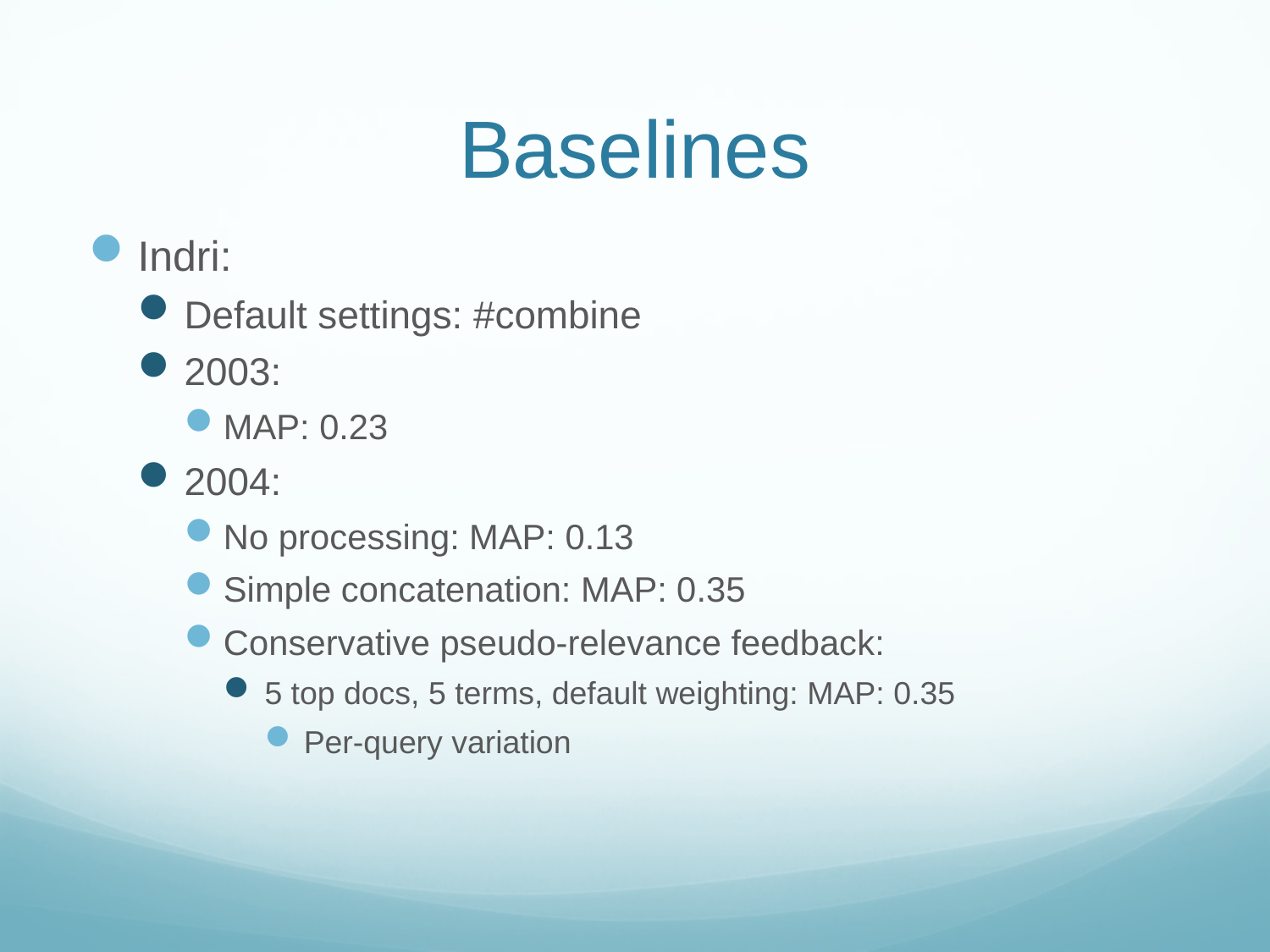

# Baselines
Indri:
Default settings: #combine
2003:
MAP: 0.23
2004:
No processing: MAP: 0.13
Simple concatenation: MAP: 0.35
Conservative pseudo-relevance feedback:
5 top docs, 5 terms, default weighting: MAP: 0.35
Per-query variation